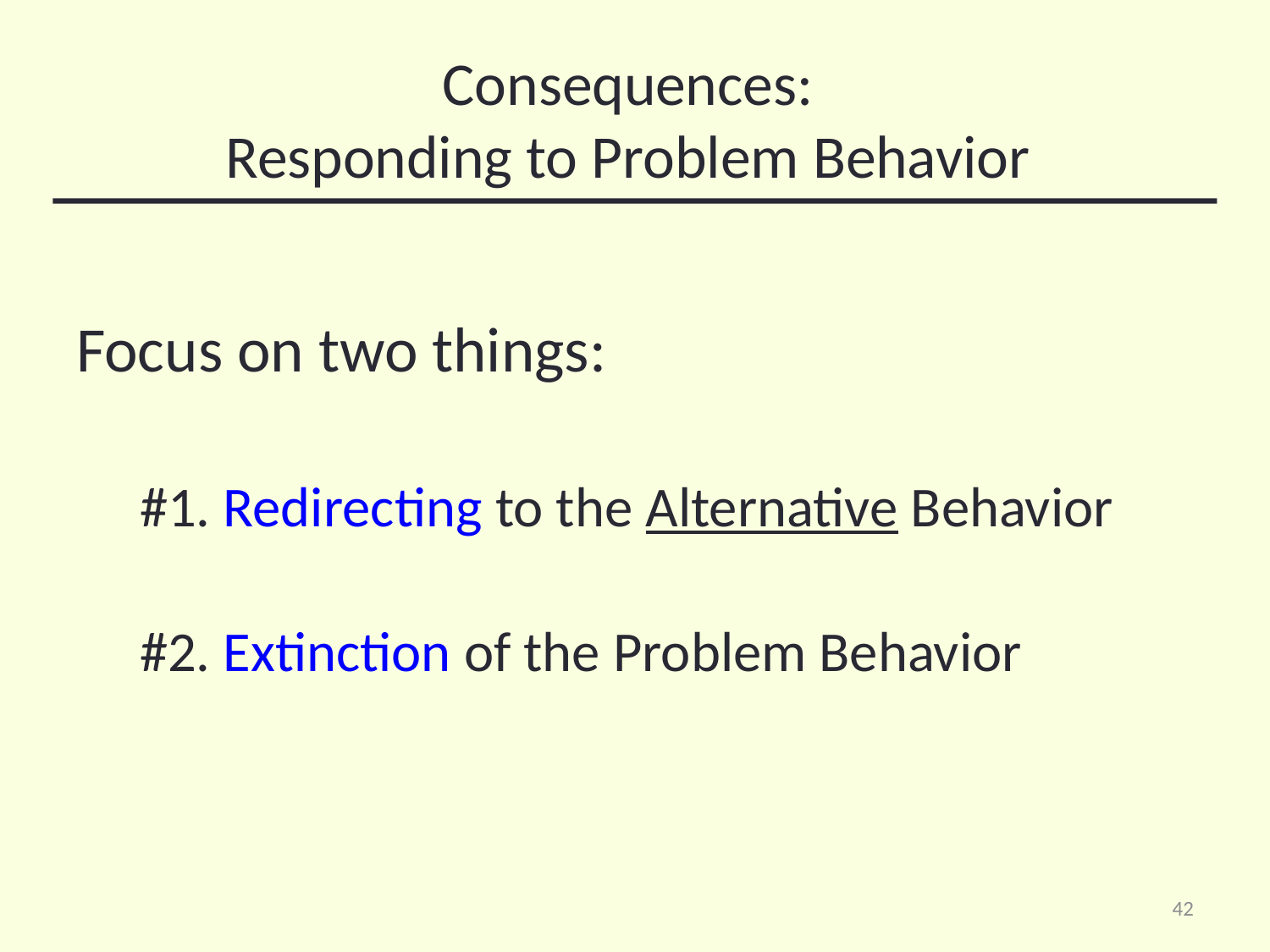

# Consequences: Responding to Problem Behavior

Focus on two things:

#1. Redirecting to the Alternative Behavior

#2. Extinction of the Problem Behavior

42